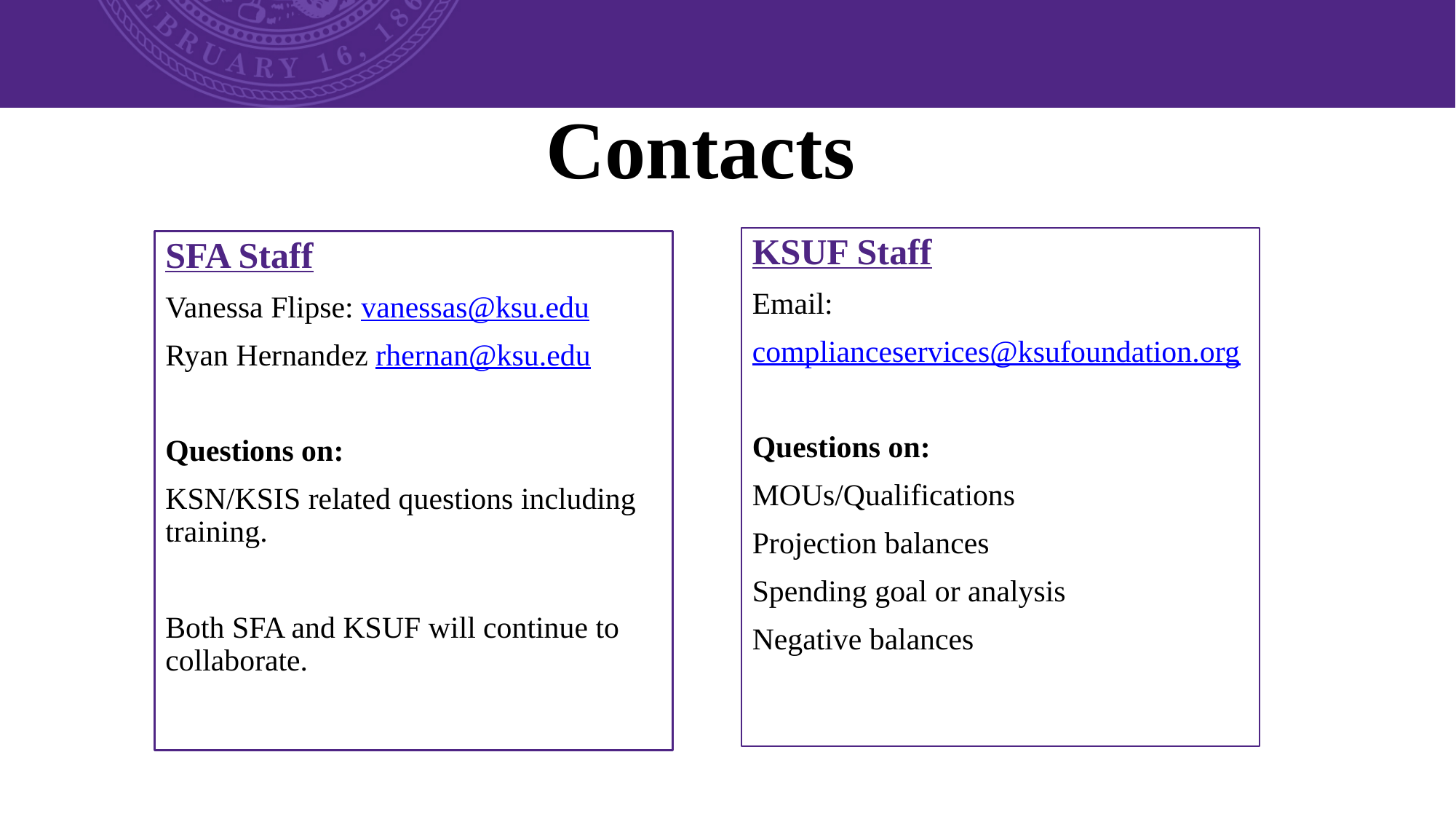

# Contacts
KSUF Staff
Email:
complianceservices@ksufoundation.org

Questions on:
MOUs/Qualifications
Projection balances
Spending goal or analysis
Negative balances

SFA Staff
Vanessa Flipse: vanessas@ksu.edu
Ryan Hernandez rhernan@ksu.edu

Questions on:
KSN/KSIS related questions including training.

Both SFA and KSUF will continue to collaborate.